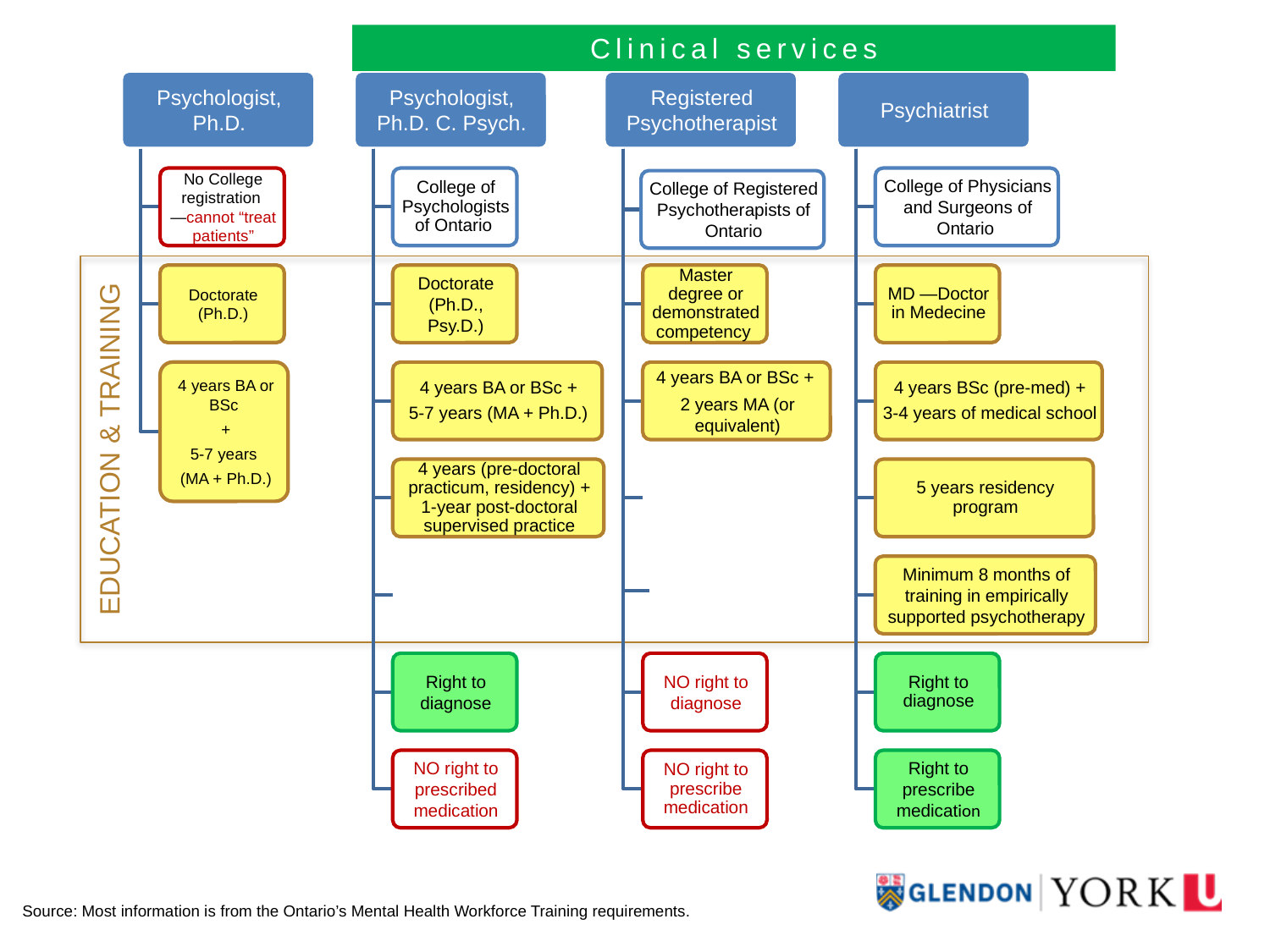

Clinical services
Psychologist, Ph.D.
No College registration
—cannot “treat patients”
Doctorate (Ph.D.)
4 years BA or BSc
+
5-7 years
(MA + Ph.D.)
Psychologist, Ph.D. C. Psych.
College of Psychologists of Ontario
Doctorate (Ph.D., Psy.D.)
4 years BA or BSc +
5-7 years (MA + Ph.D.)
4 years (pre-doctoral practicum, residency) + 1-year post-doctoral supervised practice

Right to diagnose
NO right to prescribed medication
Registered Psychotherapist
College of Registered Psychotherapists of Ontario
Master degree or demonstrated competency
4 years BA or BSc +
2 years MA (or equivalent)

NO right to diagnose
NO right to prescribe medication
Psychiatrist
College of Physicians and Surgeons of Ontario
MD —Doctor in Medecine
4 years BSc (pre-med) +
3-4 years of medical school
5 years residency program
Minimum 8 months of training in empirically supported psychotherapy
Right to diagnose
Right to prescribe medication

EDUCATION & TRAINING
Source: Most information is from the Ontario’s Mental Health Workforce Training requirements.